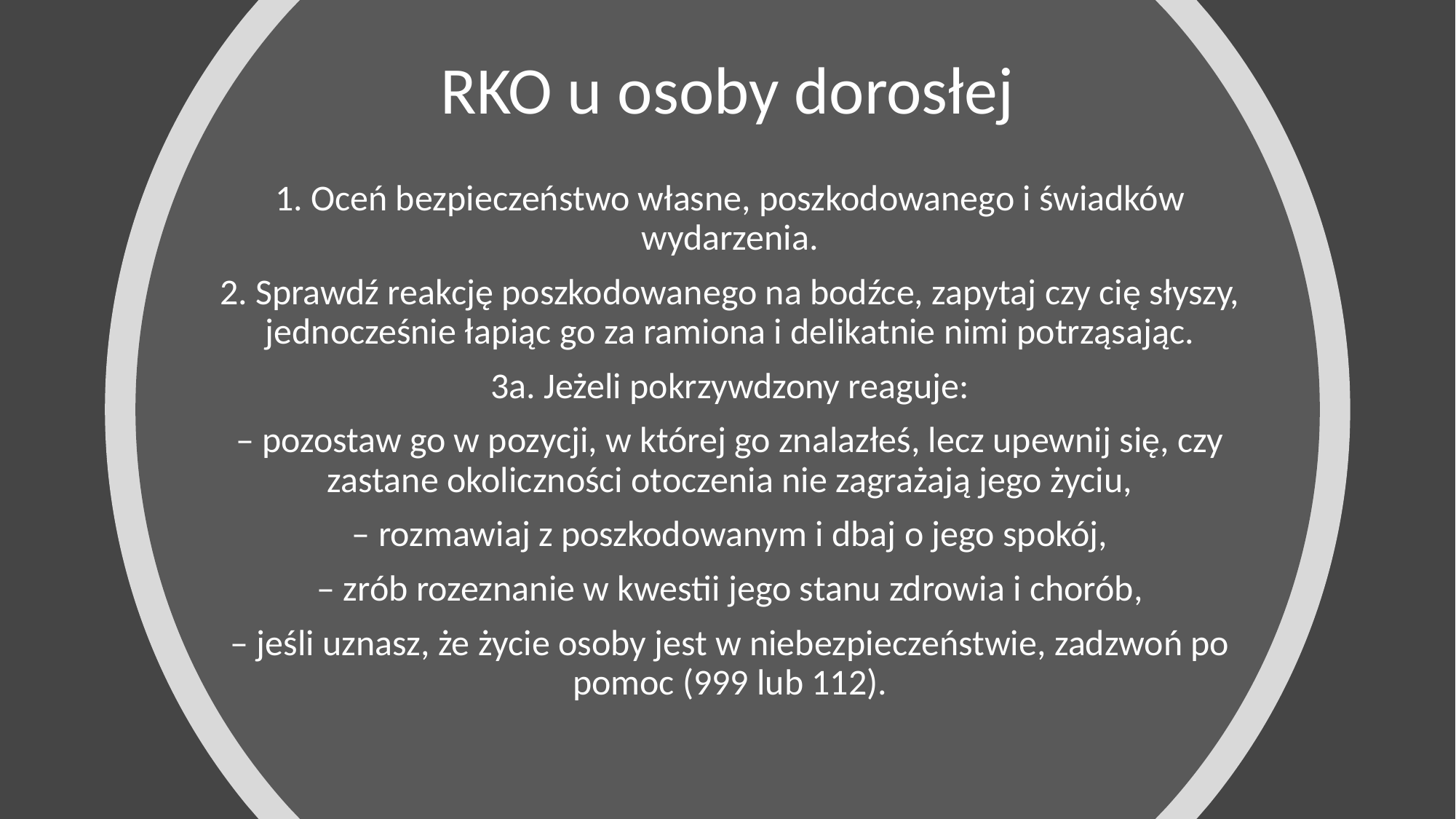

# RKO u osoby dorosłej
1. Oceń bezpieczeństwo własne, poszkodowanego i świadków wydarzenia.
2. Sprawdź reakcję poszkodowanego na bodźce, zapytaj czy cię słyszy, jednocześnie łapiąc go za ramiona i delikatnie nimi potrząsając.
3a. Jeżeli pokrzywdzony reaguje:
– pozostaw go w pozycji, w której go znalazłeś, lecz upewnij się, czy zastane okoliczności otoczenia nie zagrażają jego życiu,
– rozmawiaj z poszkodowanym i dbaj o jego spokój,
– zrób rozeznanie w kwestii jego stanu zdrowia i chorób,
– jeśli uznasz, że życie osoby jest w niebezpieczeństwie, zadzwoń po pomoc (999 lub 112).